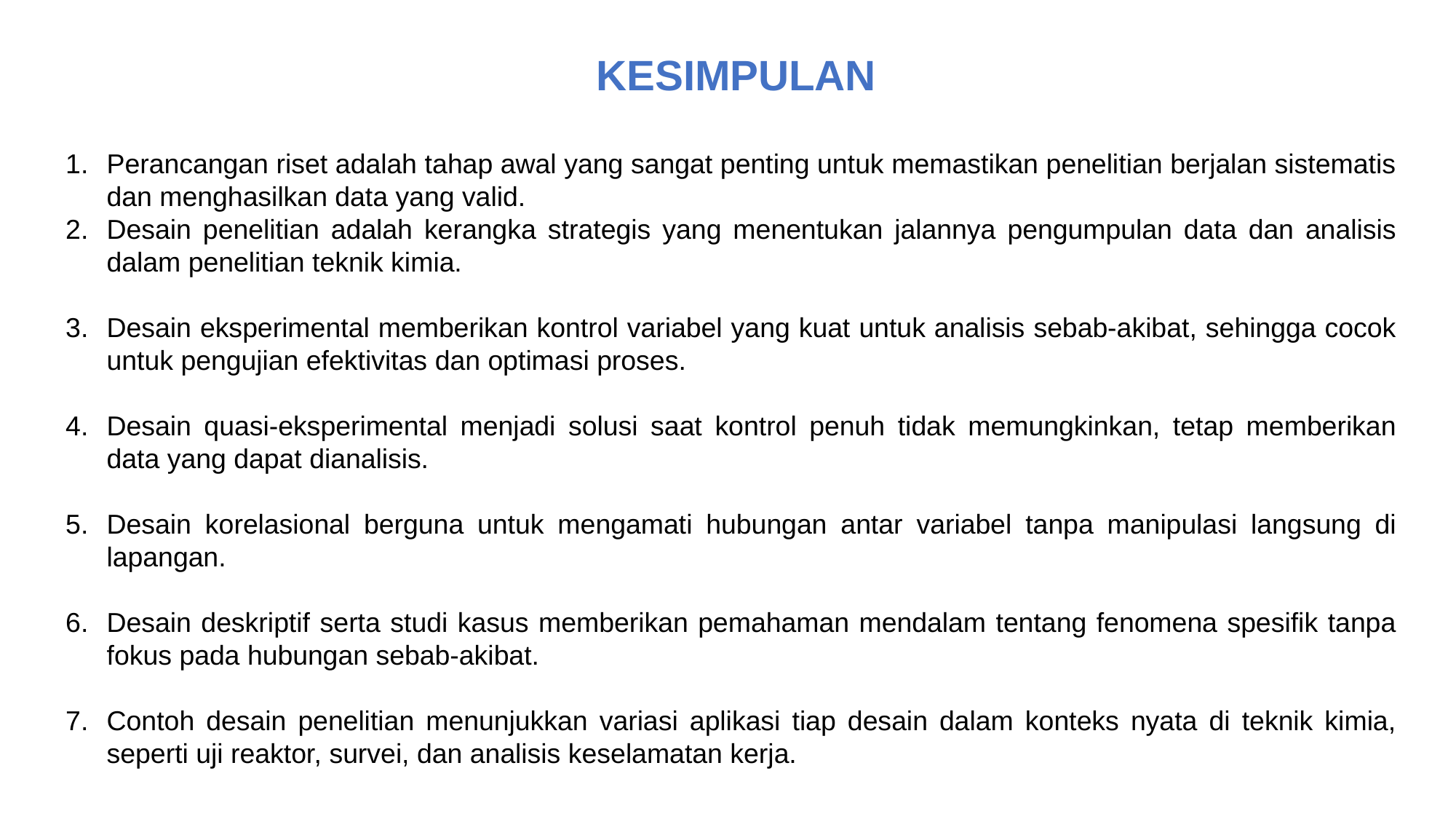

# KESIMPULAN
Perancangan riset adalah tahap awal yang sangat penting untuk memastikan penelitian berjalan sistematis dan menghasilkan data yang valid.
Desain penelitian adalah kerangka strategis yang menentukan jalannya pengumpulan data dan analisis dalam penelitian teknik kimia.

Desain eksperimental memberikan kontrol variabel yang kuat untuk analisis sebab-akibat, sehingga cocok untuk pengujian efektivitas dan optimasi proses.

Desain quasi-eksperimental menjadi solusi saat kontrol penuh tidak memungkinkan, tetap memberikan data yang dapat dianalisis.

Desain korelasional berguna untuk mengamati hubungan antar variabel tanpa manipulasi langsung di lapangan.

Desain deskriptif serta studi kasus memberikan pemahaman mendalam tentang fenomena spesifik tanpa fokus pada hubungan sebab-akibat.

Contoh desain penelitian menunjukkan variasi aplikasi tiap desain dalam konteks nyata di teknik kimia, seperti uji reaktor, survei, dan analisis keselamatan kerja.